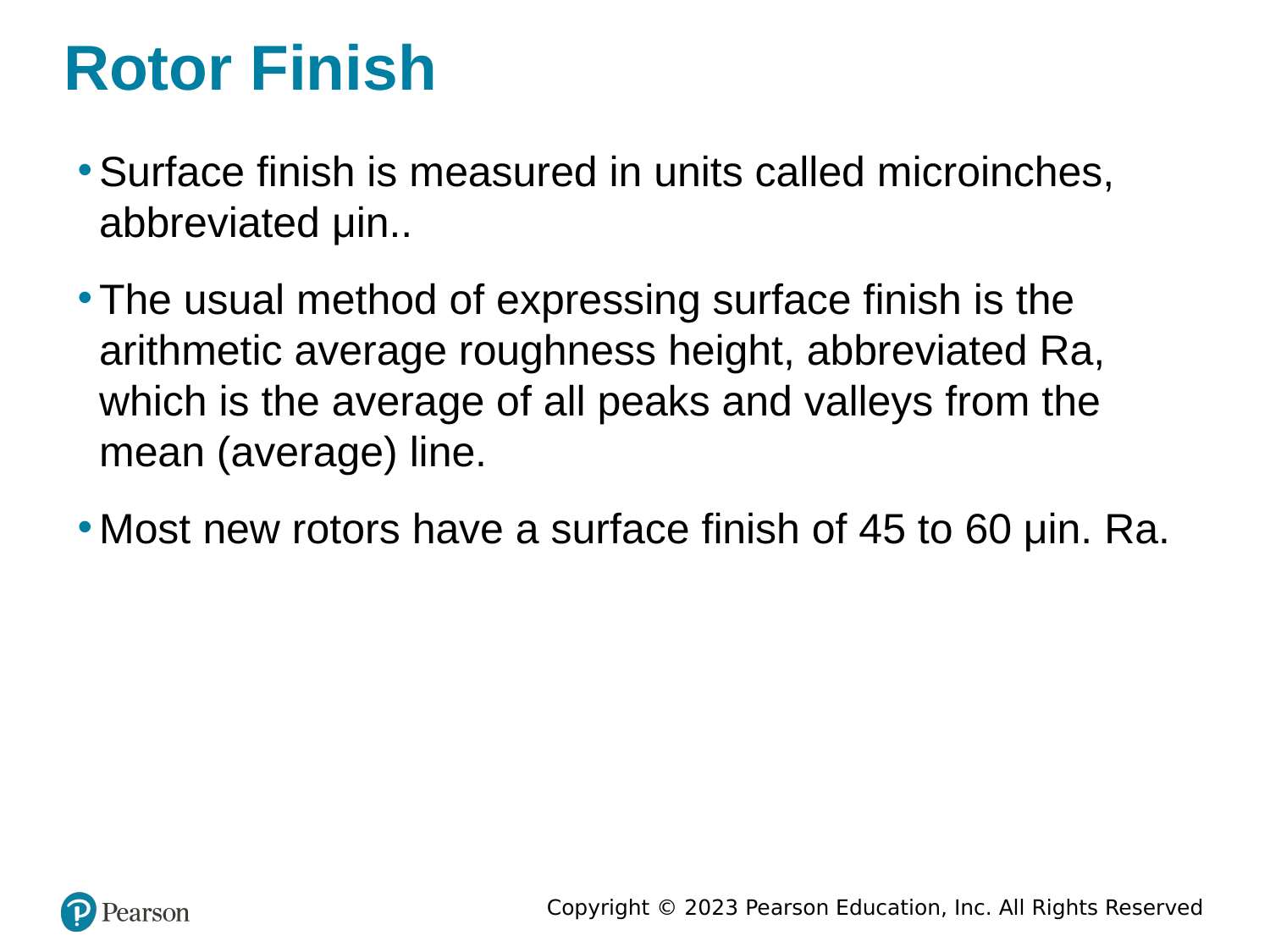

# Rotor Finish
Surface finish is measured in units called microinches, abbreviated μin..
The usual method of expressing surface finish is the arithmetic average roughness height, abbreviated Ra, which is the average of all peaks and valleys from the mean (average) line.
Most new rotors have a surface finish of 45 to 60 μin. Ra.